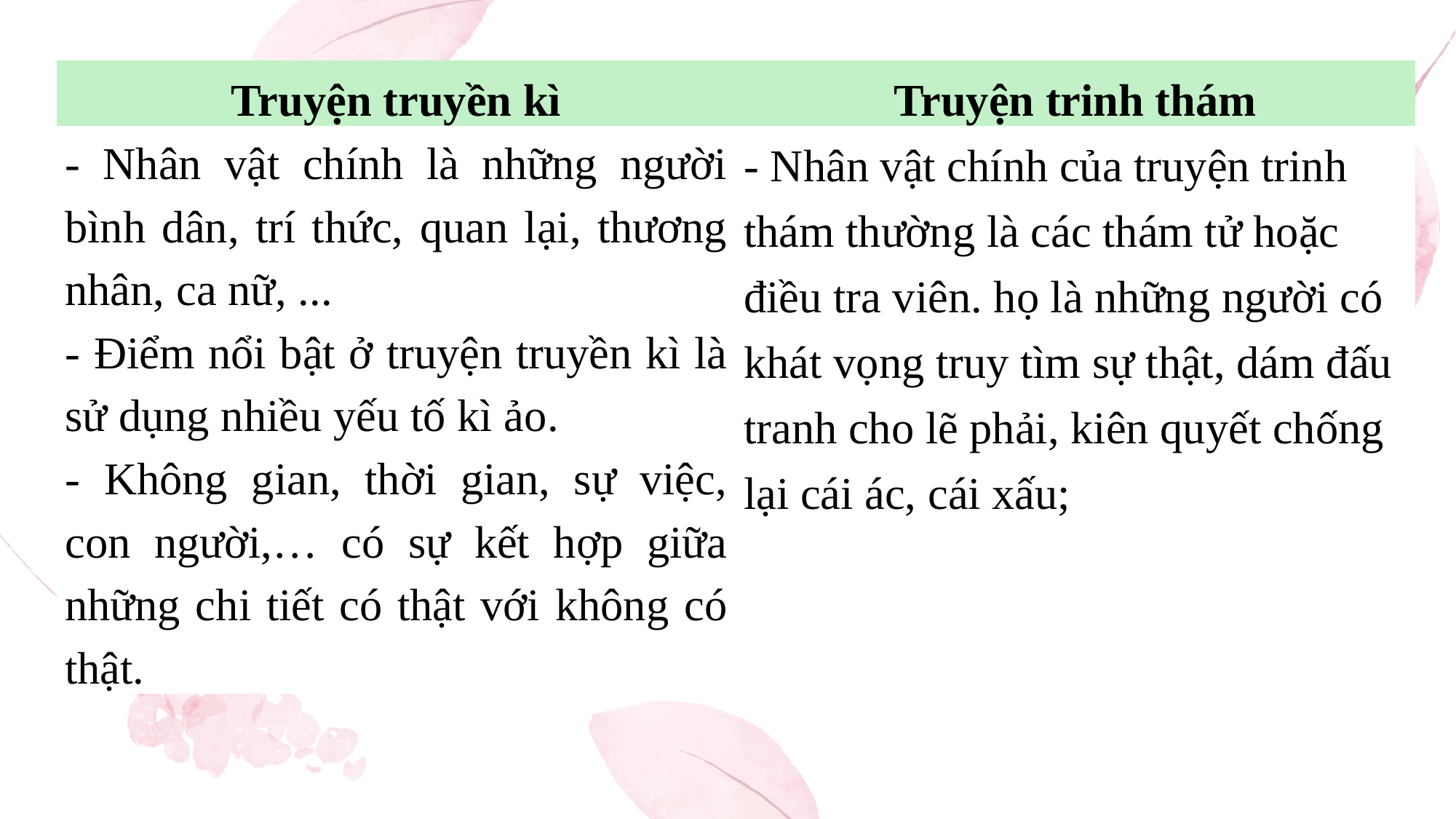

| Truyện truyền kì | Truyện trinh thám |
| --- | --- |
| - Nhân vật chính là những người bình dân, trí thức, quan lại, thương nhân, ca nữ, ... - Điểm nổi bật ở truyện truyền kì là sử dụng nhiều yếu tố kì ảo. - Không gian, thời gian, sự việc, con người,… có sự kết hợp giữa những chi tiết có thật với không có thật. | - Nhân vật chính của truyện trinh thám thường là các thám tử hoặc điều tra viên. họ là những người có khát vọng truy tìm sự thật, dám đấu tranh cho lẽ phải, kiên quyết chống lại cái ác, cái xấu; |